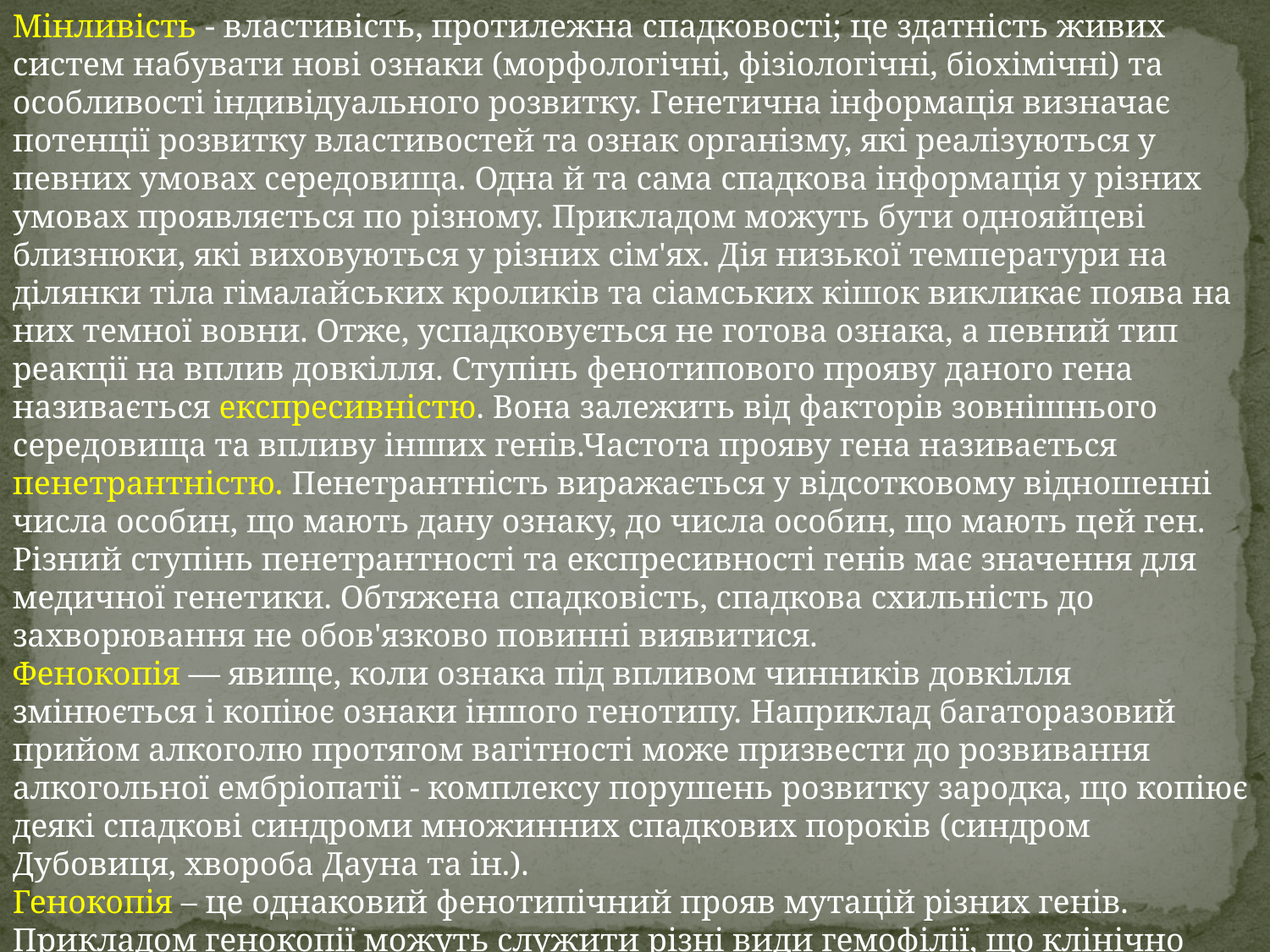

Мінливість - властивість, протилежна спадковості; це здатність живих систем набувати нові ознаки (морфологічні, фізіологічні, біохімічні) та особливості індивідуального розвитку. Генетична інформація визначає потенції розвитку властивостей та ознак організму, які реалізуються у певних умовах середовища. Одна й та сама спадкова інформація у різних умовах проявляється по різному. Прикладом можуть бути однояйцеві близнюки, які виховуються у різних сім'ях. Дія низької температури на ділянки тіла гімалайських кроликів та сіамських кішок викликає поява на них темної вовни. Отже, успадковується не готова ознака, а певний тип реакції на вплив довкілля. Ступінь фенотипового прояву даного гена називається експресивністю. Вона залежить від факторів зовнішнього середовища та впливу інших генів.Частота прояву гена називається пенетрантністю. Пенетрантність виражається у відсотковому відношенні числа особин, що мають дану ознаку, до числа особин, що мають цей ген. Різний ступінь пенетрантності та експресивності генів має значення для медичної генетики. Обтяжена спадковість, спадкова схильність до захворювання не обов'язково повинні виявитися.
Фенокопія — явище, коли ознака під впливом чинників довкілля змінюється і копіює ознаки іншого генотипу. Наприклад багаторазовий прийом алкоголю протягом вагітності може призвести до розвивання алкогольної ембріопатії - комплексу порушень розвитку зародка, що копіює деякі спадкові синдроми множинних спадкових пороків (синдром Дубовиця, хвороба Дауна та ін.).
Генокопія – це однаковий фенотипічний прояв мутацій різних генів. Прикладом генокопії можуть служити різні види гемофілії, що клінічно проявляються зниженням згортання крові, які пов'язані з недостатністю восьмого або дев'ятого факторів системи згортання (гемофілія А і В відповідно).